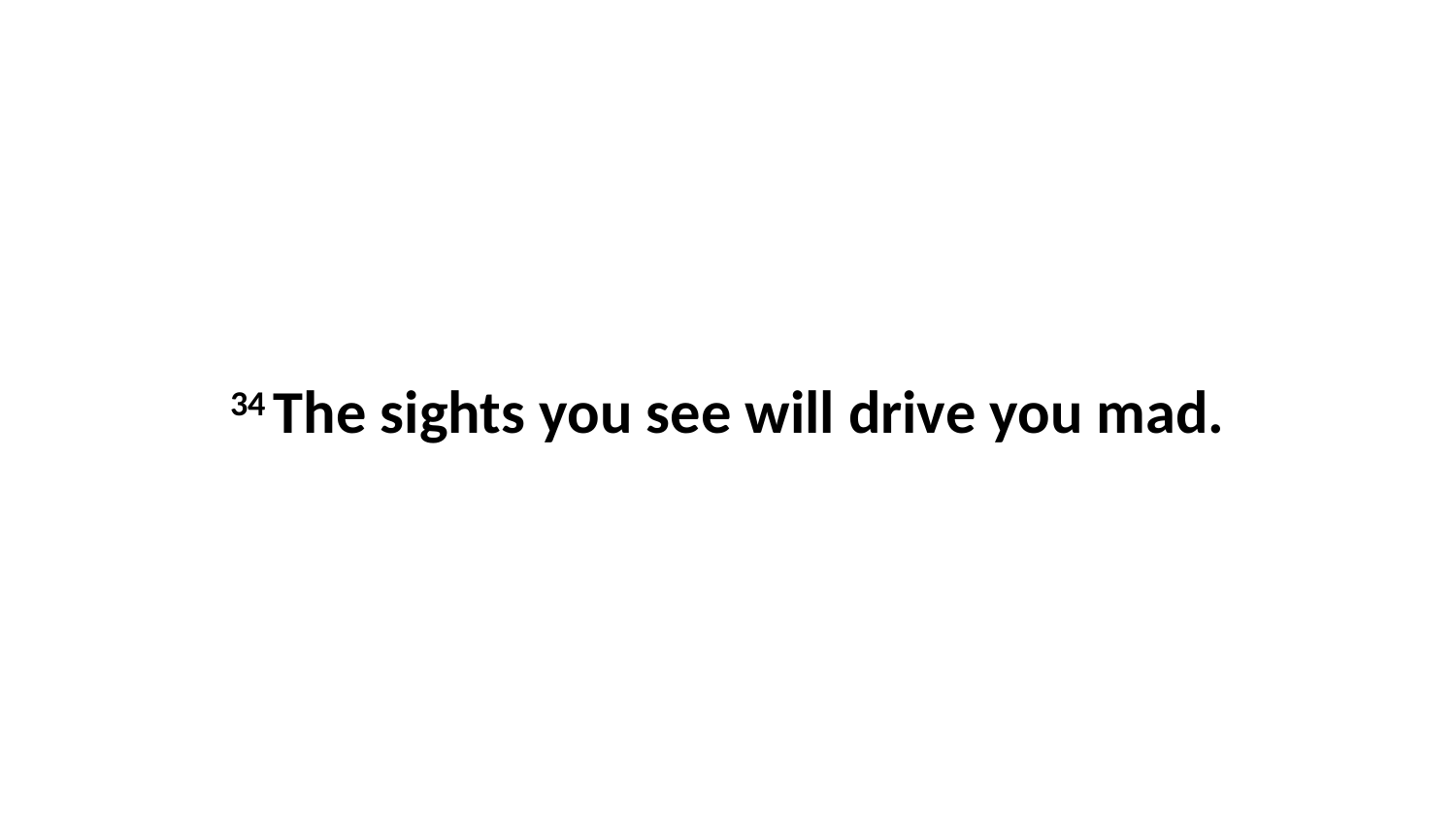

34 The sights you see will drive you mad.